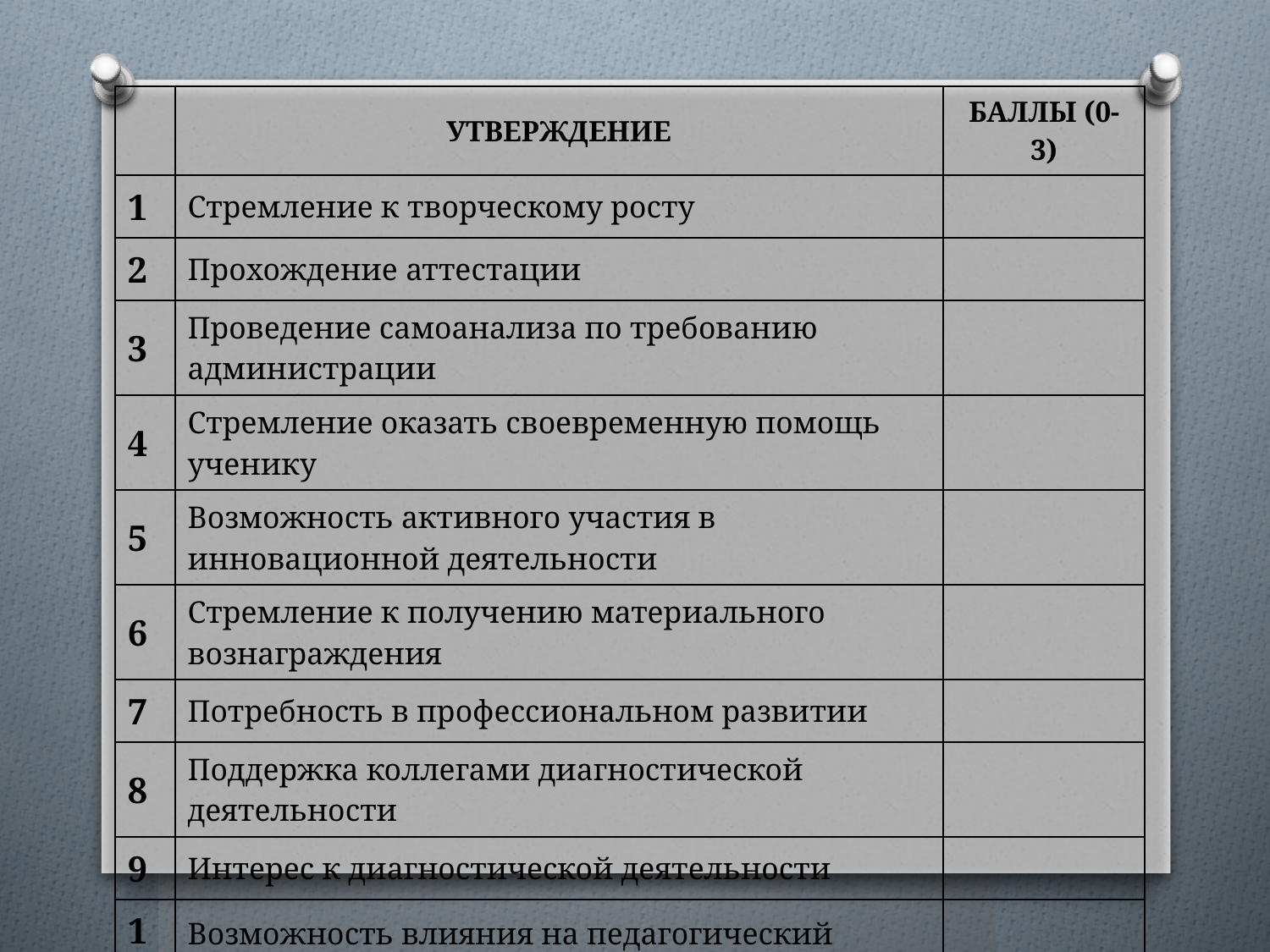

|  | УТВЕРЖДЕНИЕ | БАЛЛЫ (0-3) |
| --- | --- | --- |
| 1 | Стремление к творческому росту |  |
| 2 | Прохождение аттестации |  |
| 3 | Проведение самоанализа по требованию администрации |  |
| 4 | Стремление оказать своевременную помощь ученику |  |
| 5 | Возможность активного участия в инновационной деятельности |  |
| 6 | Стремление к получению материального вознаграждения |  |
| 7 | Потребность в профессиональном развитии |  |
| 8 | Поддержка коллегами диагностической деятельности |  |
| 9 | Интерес к диагностической деятельности |  |
| 10 | Возможность влияния на педагогический процесс |  |